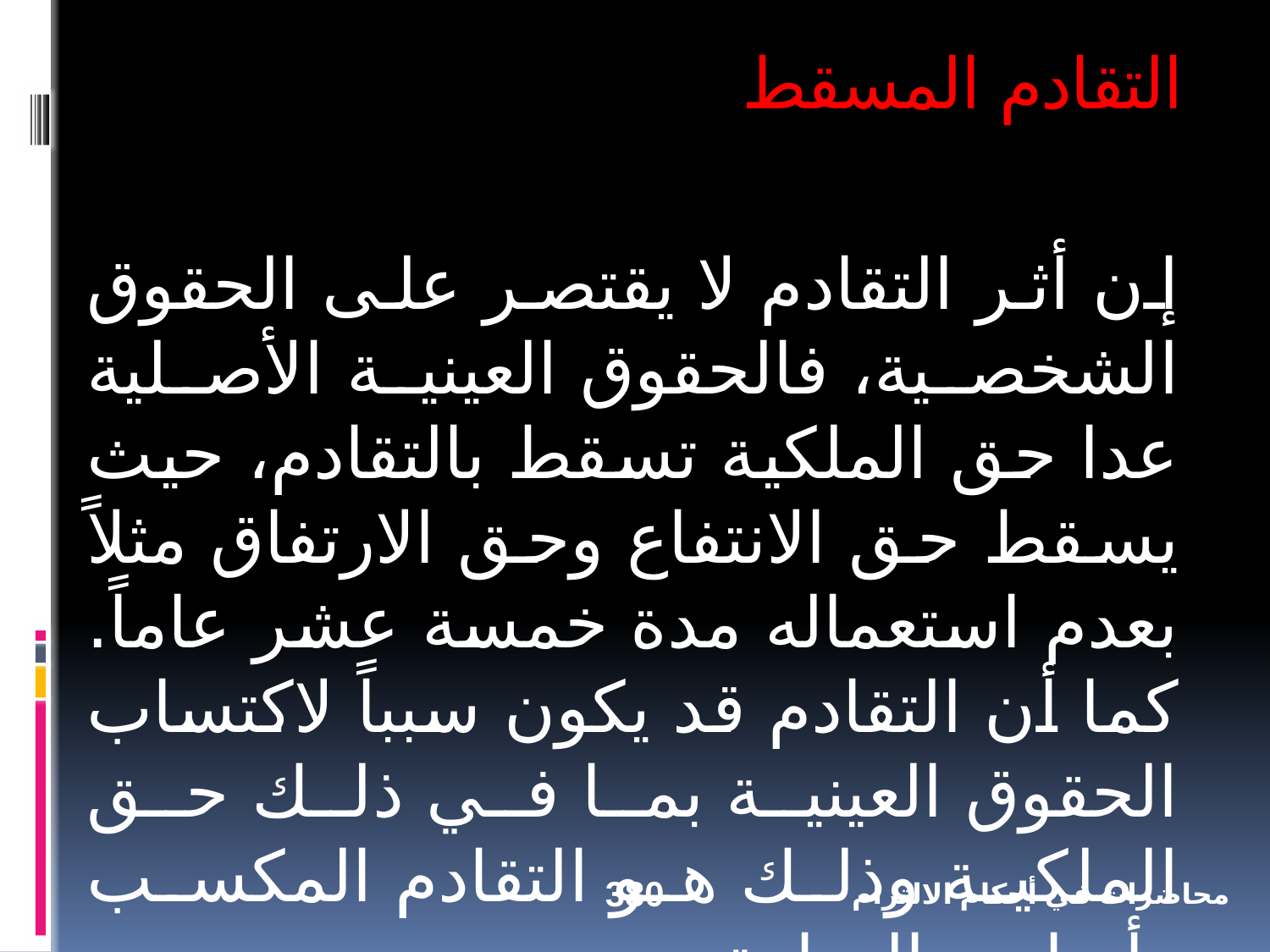

التقادم المسقط
إن أثر التقادم لا يقتصر على الحقوق الشخصية، فالحقوق العينية الأصلية عدا حق الملكية تسقط بالتقادم، حيث يسقط حق الانتفاع وحق الارتفاق مثلاً بعدم استعماله مدة خمسة عشر عاماً. كما أن التقادم قد يكون سبباً لاكتساب الحقوق العينية بما في ذلك حق الملكية وذلك هو التقادم المكسب وأساسه الحيازة.

380
محاضرات في أحكام الالتزام